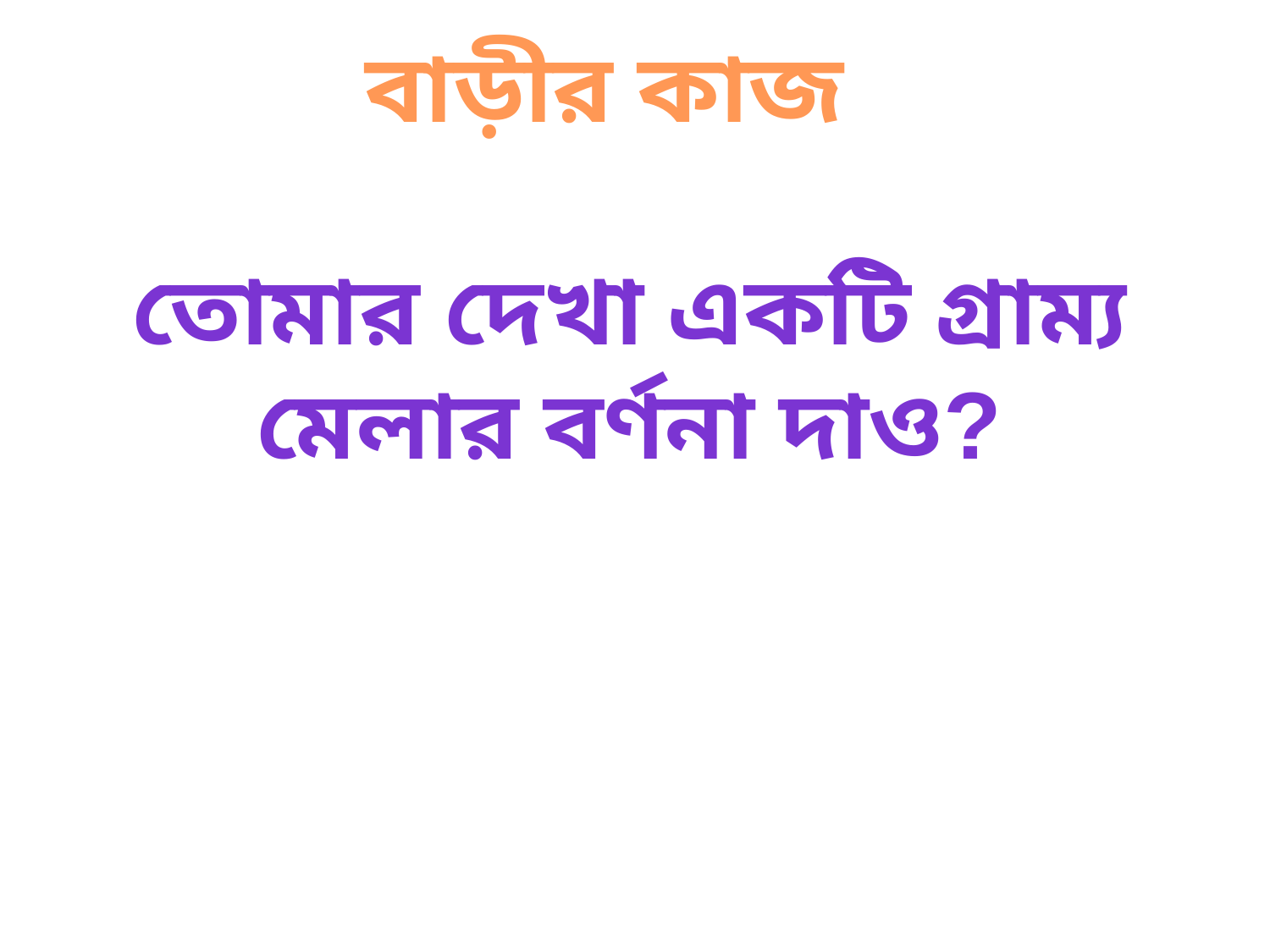

বাড়ীর কাজ
তোমার দেখা একটি গ্রাম্য মেলার বর্ণনা দাও?